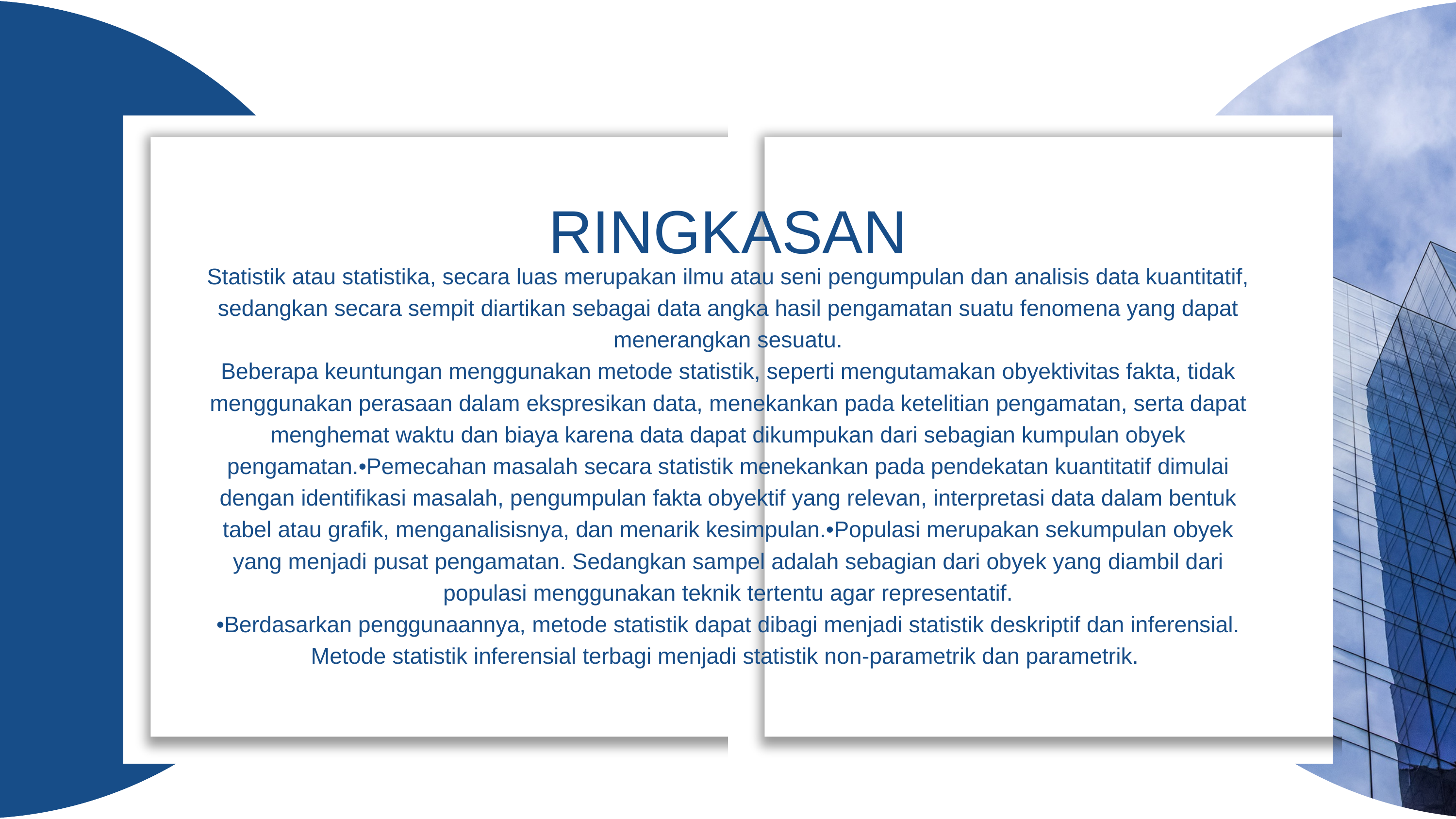

RINGKASAN
Statistik atau statistika, secara luas merupakan ilmu atau seni pengumpulan dan analisis data kuantitatif, sedangkan secara sempit diartikan sebagai data angka hasil pengamatan suatu fenomena yang dapat menerangkan sesuatu.
Beberapa keuntungan menggunakan metode statistik, seperti mengutamakan obyektivitas fakta, tidak menggunakan perasaan dalam ekspresikan data, menekankan pada ketelitian pengamatan, serta dapat menghemat waktu dan biaya karena data dapat dikumpukan dari sebagian kumpulan obyek pengamatan.•Pemecahan masalah secara statistik menekankan pada pendekatan kuantitatif dimulai dengan identifikasi masalah, pengumpulan fakta obyektif yang relevan, interpretasi data dalam bentuk tabel atau grafik, menganalisisnya, dan menarik kesimpulan.•Populasi merupakan sekumpulan obyek yang menjadi pusat pengamatan. Sedangkan sampel adalah sebagian dari obyek yang diambil dari populasi menggunakan teknik tertentu agar representatif.
•Berdasarkan penggunaannya, metode statistik dapat dibagi menjadi statistik deskriptif dan inferensial. Metode statistik inferensial terbagi menjadi statistik non-parametrik dan parametrik.